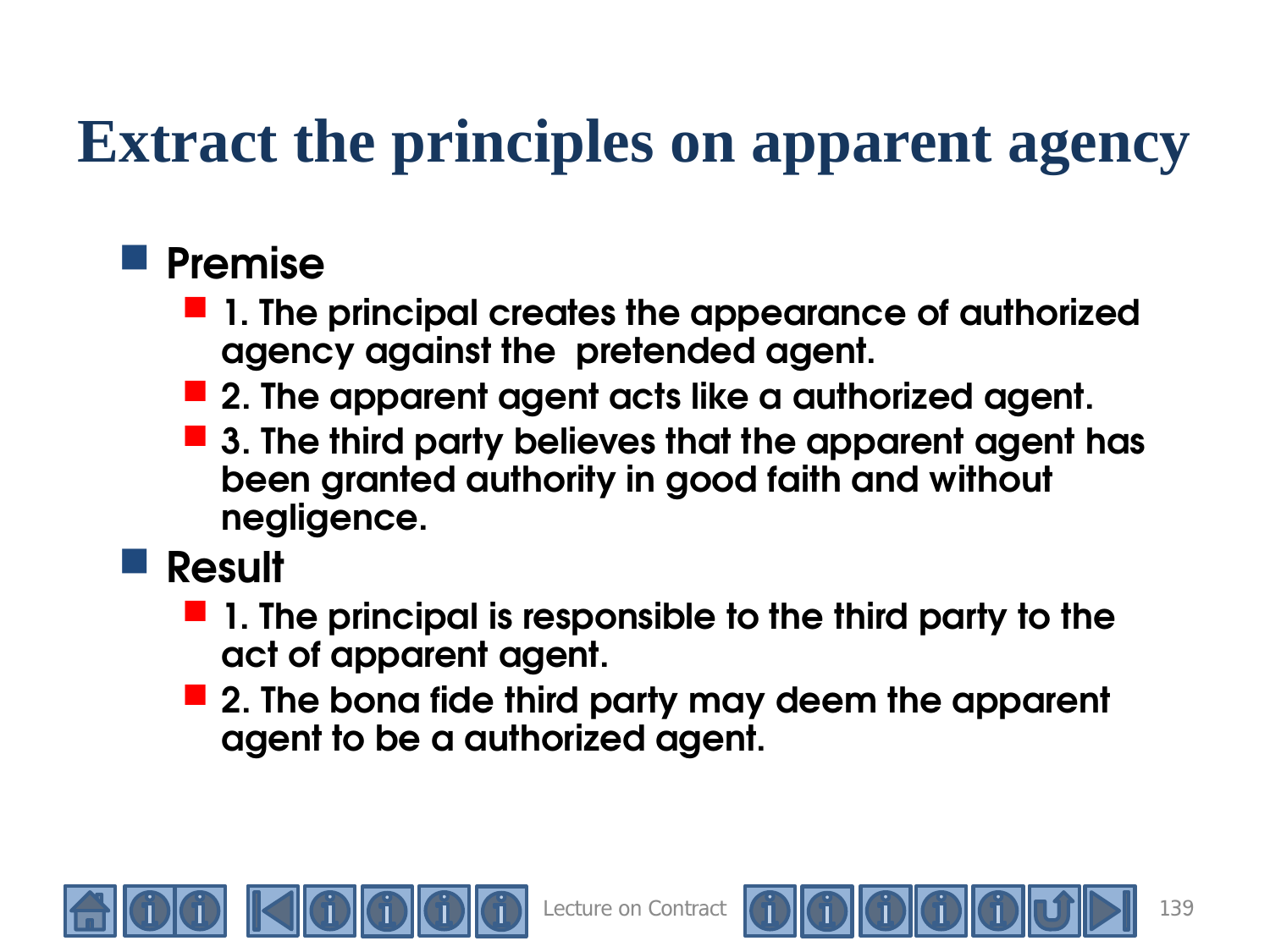

# Extract the principles on apparent agency
Premise
1. The principal creates the appearance of authorized agency against the  pretended agent.
2. The apparent agent acts like a authorized agent.
3. The third party believes that the apparent agent has been granted authority in good faith and without negligence.
Result
1. The principal is responsible to the third party to the act of apparent agent.
2. The bona fide third party may deem the apparent agent to be a authorized agent.
Lecture on Contract
139